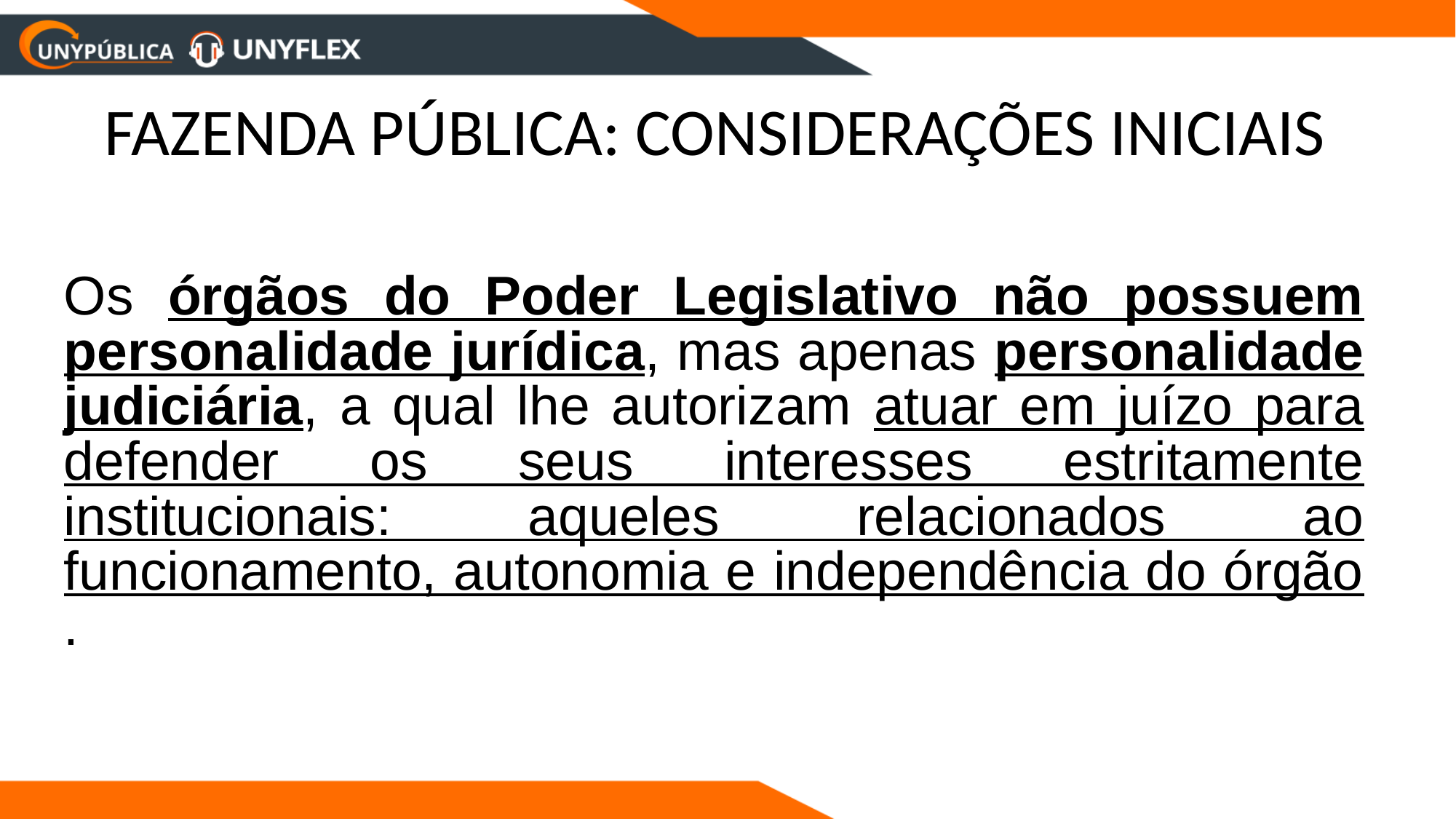

FAZENDA PÚBLICA: CONSIDERAÇÕES INICIAIS

Os órgãos do Poder Legislativo não possuem personalidade jurídica, mas apenas personalidade judiciária, a qual lhe autorizam atuar em juízo para defender os seus interesses estritamente institucionais: aqueles relacionados ao funcionamento, autonomia e independência do órgão .